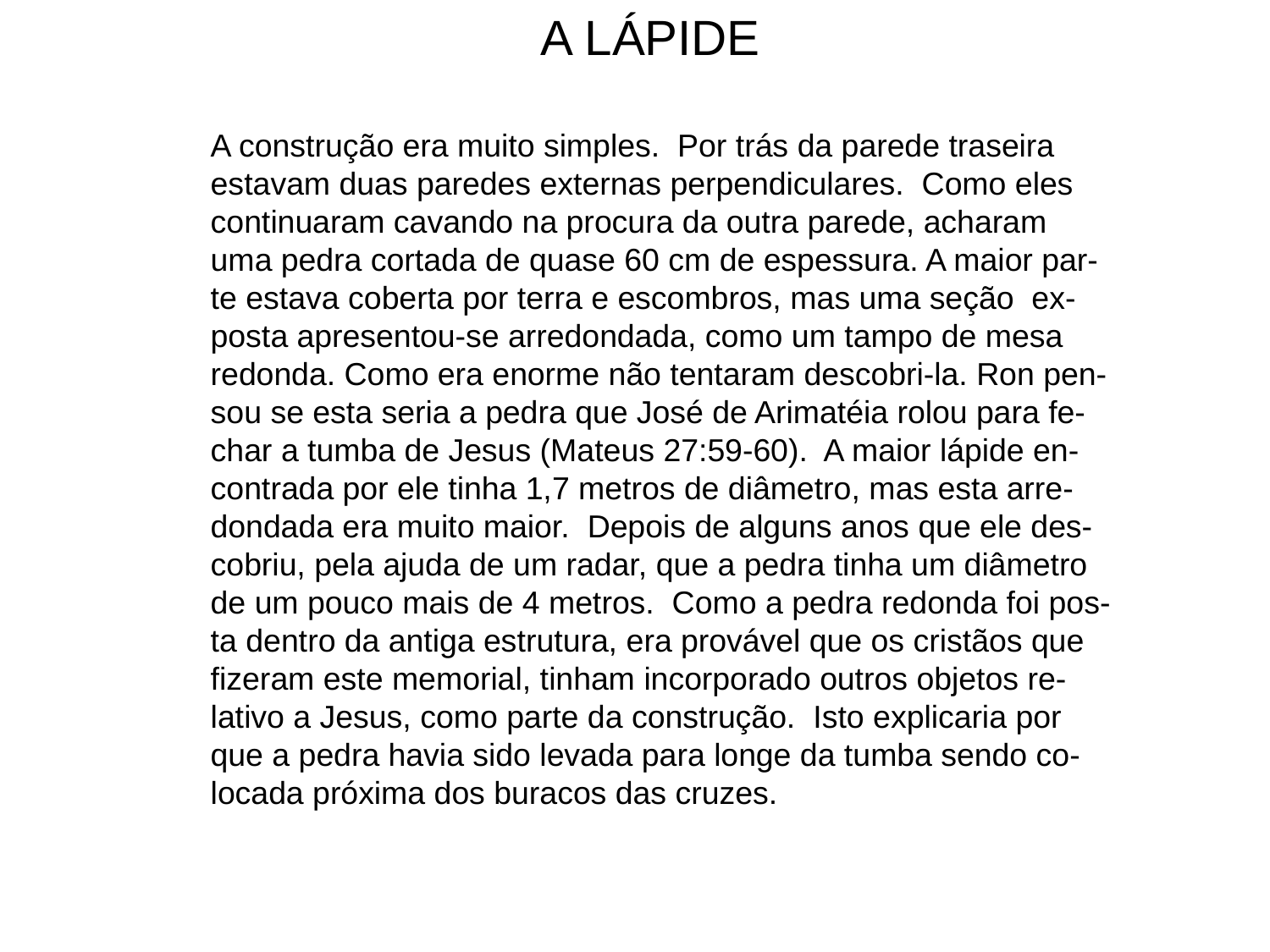

A LÁPIDE

A construção era muito simples.  Por trás da parede traseira
estavam duas paredes externas perpendiculares.  Como eles
continuaram cavando na procura da outra parede, acharam
uma pedra cortada de quase 60 cm de espessura. A maior par-
te estava coberta por terra e escombros, mas uma seção  ex-
posta apresentou-se arredondada, como um tampo de mesa
redonda. Como era enorme não tentaram descobri-la. Ron pen-
sou se esta seria a pedra que José de Arimatéia rolou para fe-
char a tumba de Jesus (Mateus 27:59-60).  A maior lápide en-
contrada por ele tinha 1,7 metros de diâmetro, mas esta arre-
dondada era muito maior.  Depois de alguns anos que ele des-
cobriu, pela ajuda de um radar, que a pedra tinha um diâmetro
de um pouco mais de 4 metros.  Como a pedra redonda foi pos-
ta dentro da antiga estrutura, era provável que os cristãos que
fizeram este memorial, tinham incorporado outros objetos re-
lativo a Jesus, como parte da construção.  Isto explicaria por
que a pedra havia sido levada para longe da tumba sendo co-
locada próxima dos buracos das cruzes.